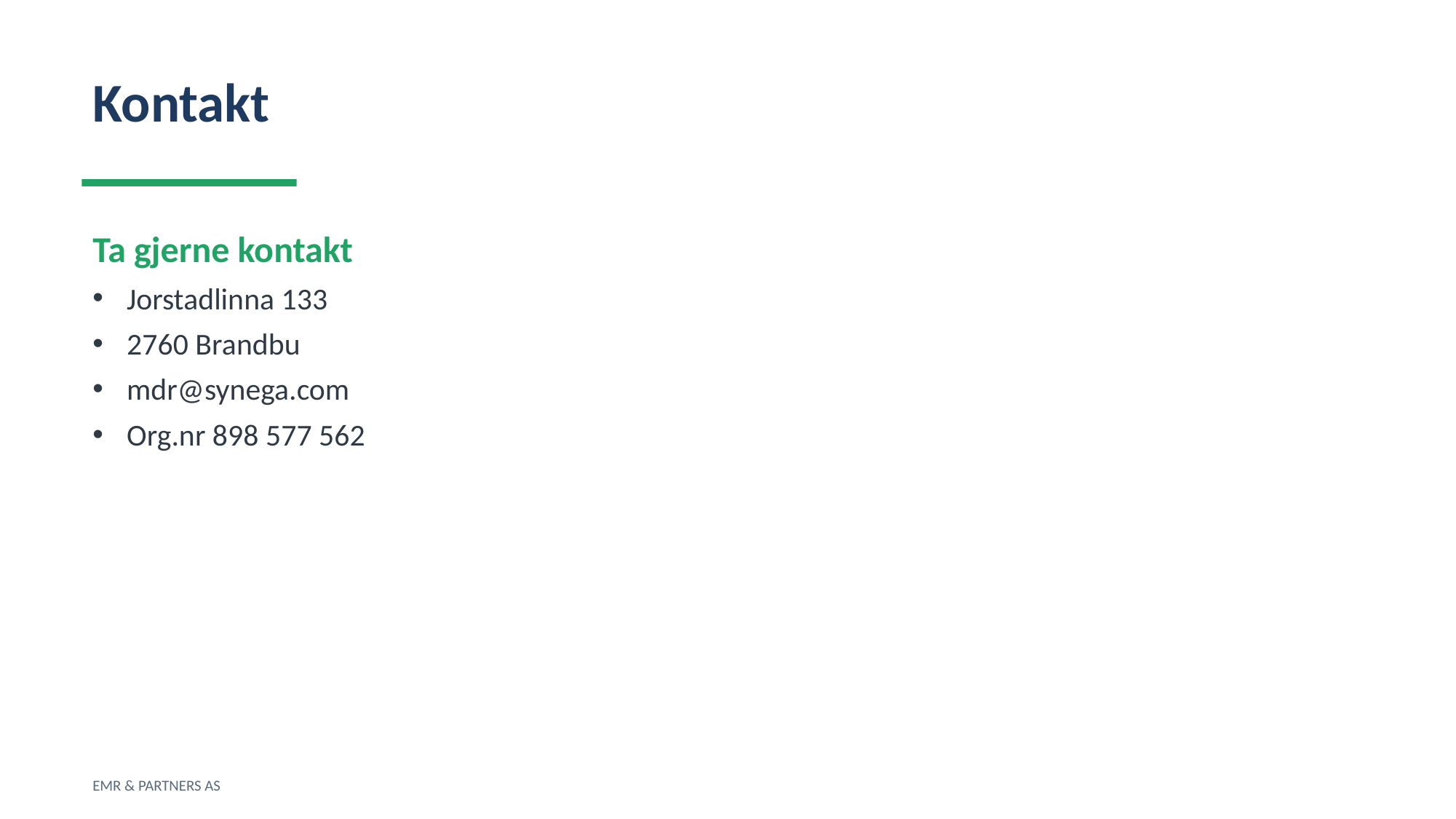

Kontakt

Ta gjerne kontakt
Jorstadlinna 133
2760 Brandbu
mdr@synega.com
Org.nr 898 577 562
EMR & PARTNERS AS